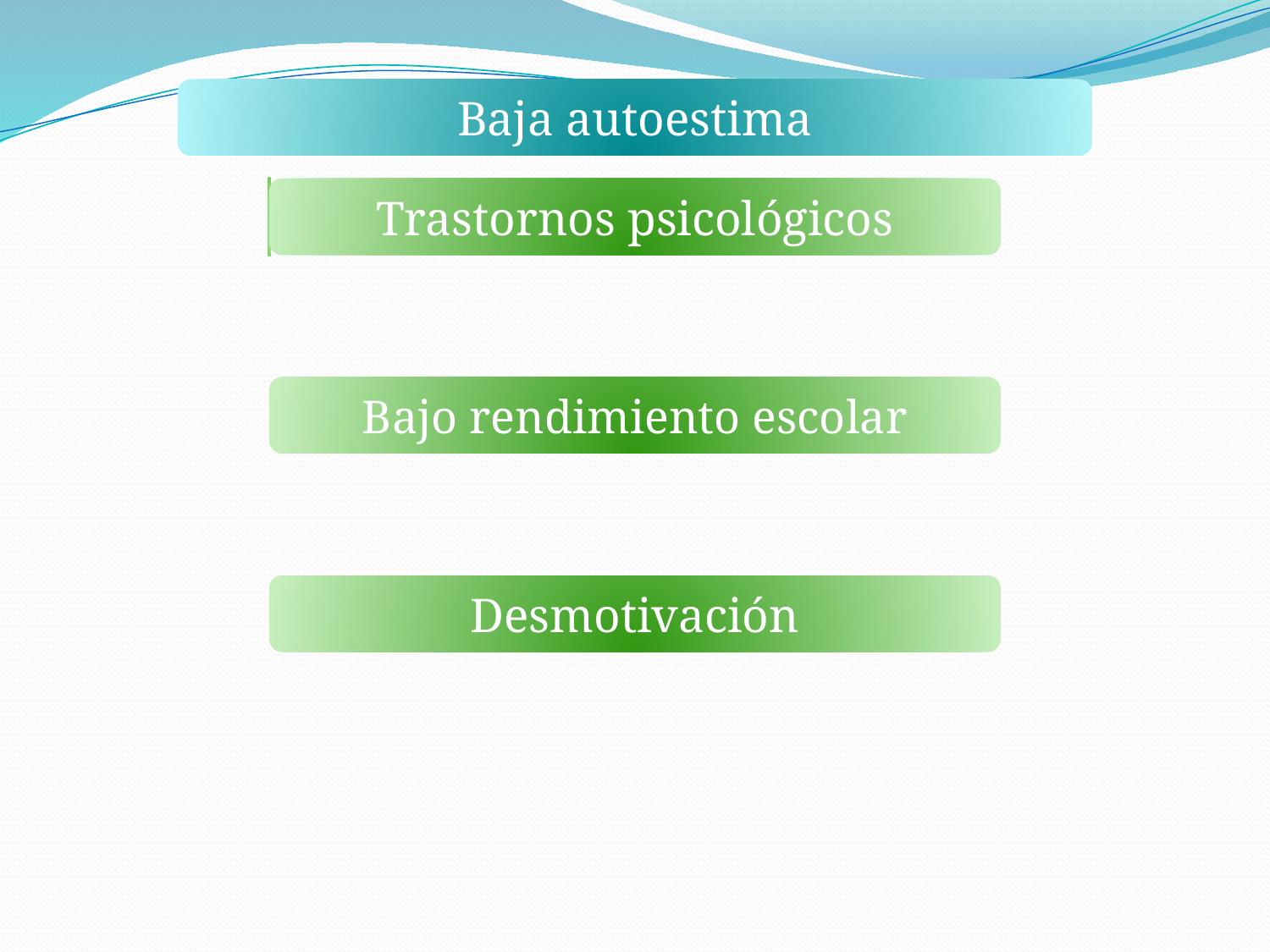

Baja autoestima
Trastornos psicológicos
Bajo rendimiento escolar
Desmotivación